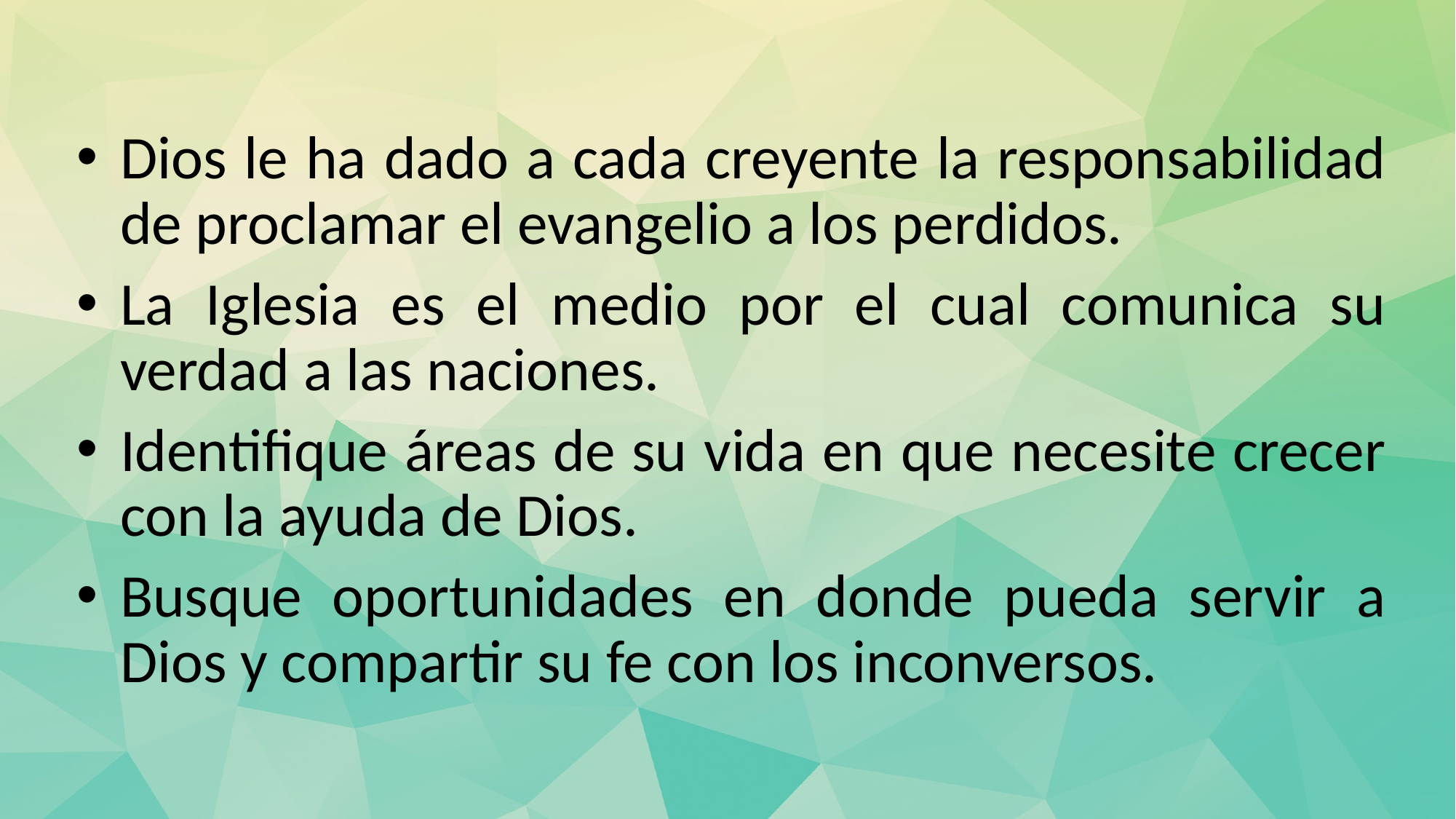

Dios le ha dado a cada creyente la responsabilidad de proclamar el evangelio a los perdidos.
La Iglesia es el medio por el cual comunica su verdad a las naciones.
Identifique áreas de su vida en que necesite crecer con la ayuda de Dios.
Busque oportunidades en donde pueda servir a Dios y compartir su fe con los inconversos.